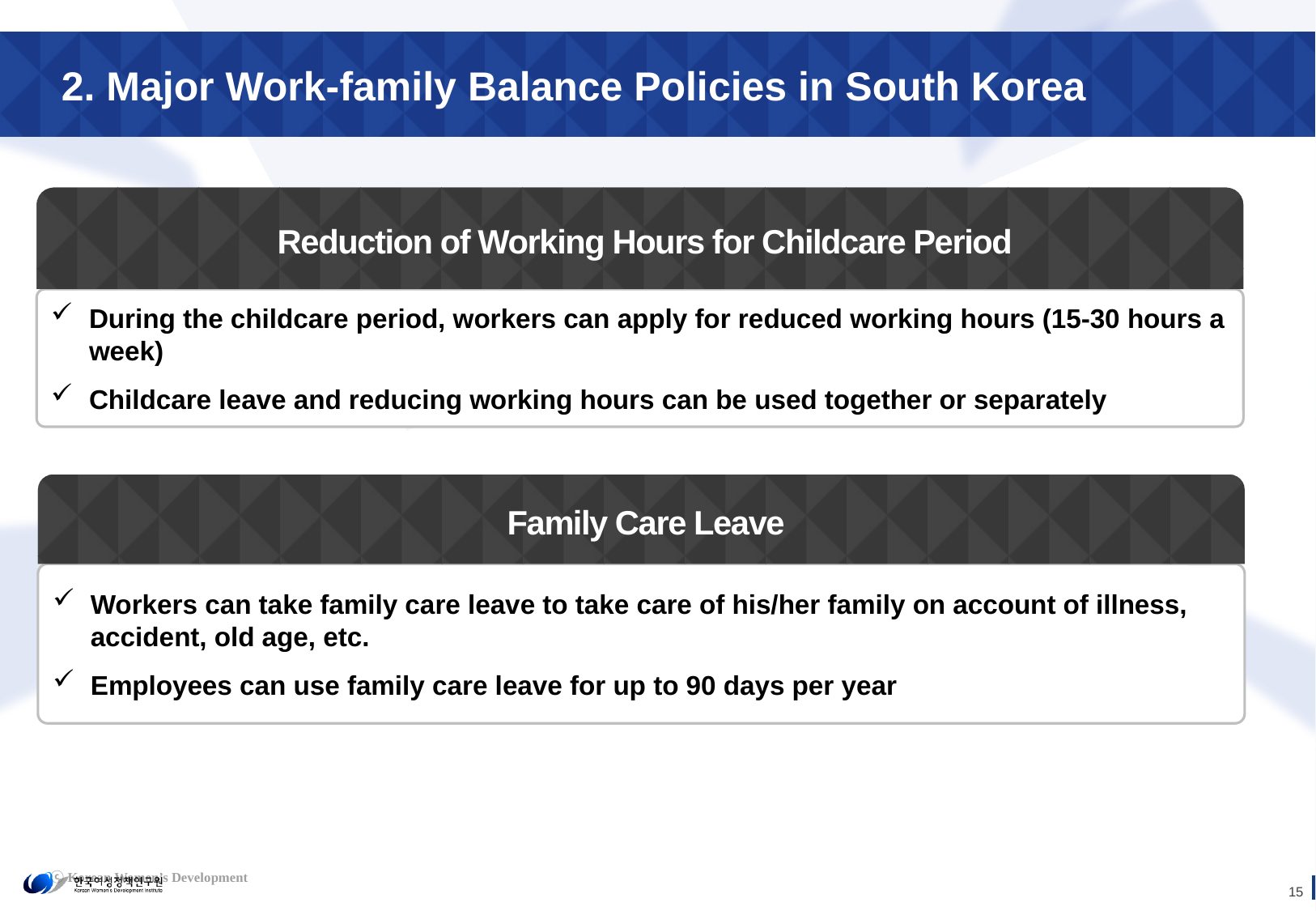

2. Major Work-family Balance Policies in South Korea
 Reduction of Working Hours for Childcare Period
During the childcare period, workers can apply for reduced working hours (15-30 hours a week)
Childcare leave and reducing working hours can be used together or separately
 Family Care Leave
Workers can take family care leave to take care of his/her family on account of illness, accident, old age, etc.
Employees can use family care leave for up to 90 days per year